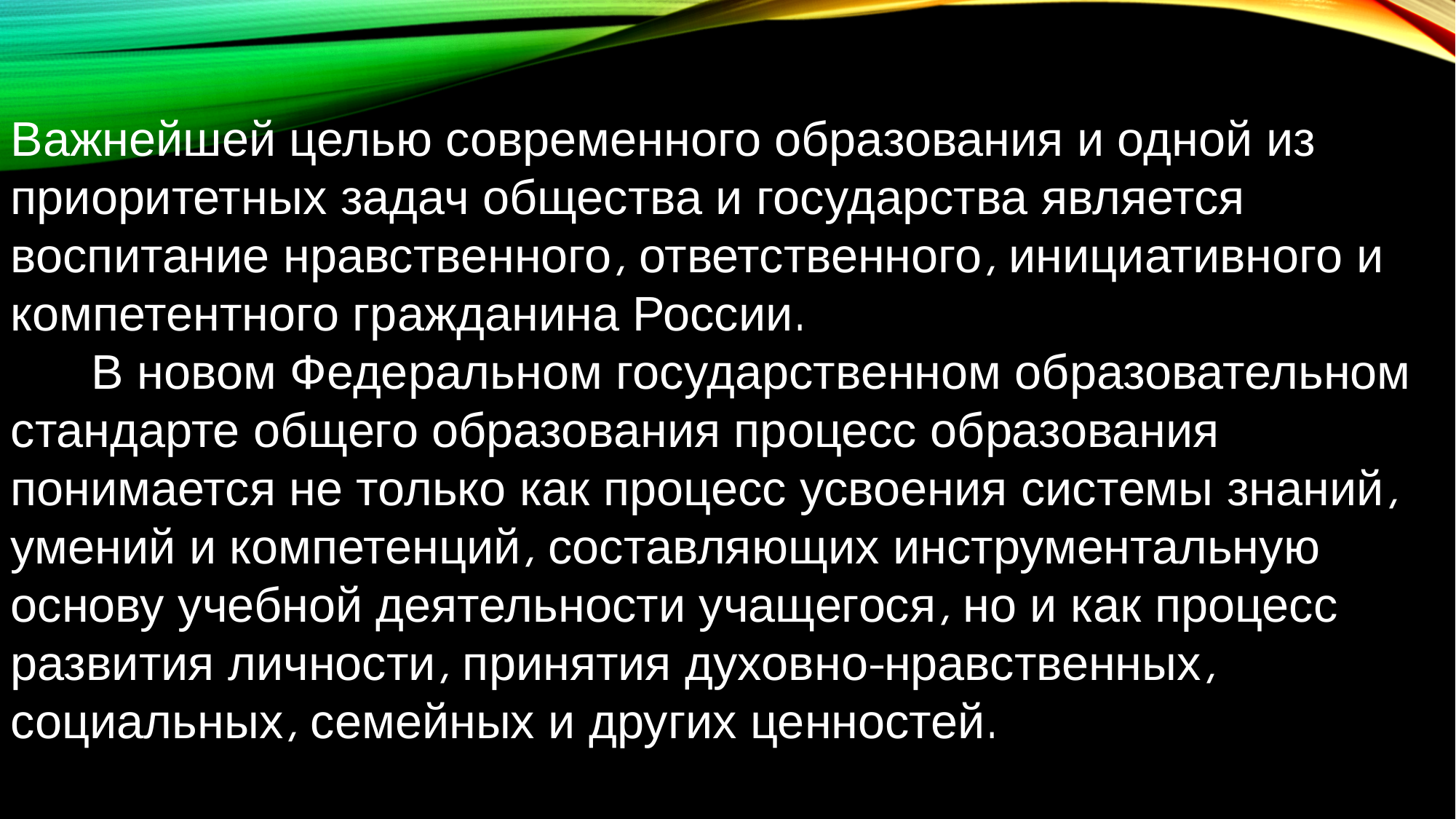

Важнейшей целью современного образования и одной из приоритетных задач общества и государства является воспитание нравственного, ответственного, инициативного и компетентного гражданина России.
      В новом Федеральном государственном образовательном стандарте общего образования процесс образования понимается не только как процесс усвоения системы знаний, умений и компетенций, составляющих инструментальную основу учебной деятельности учащегося, но и как процесс развития личности, принятия духовно-нравственных, социальных, семейных и других ценностей.